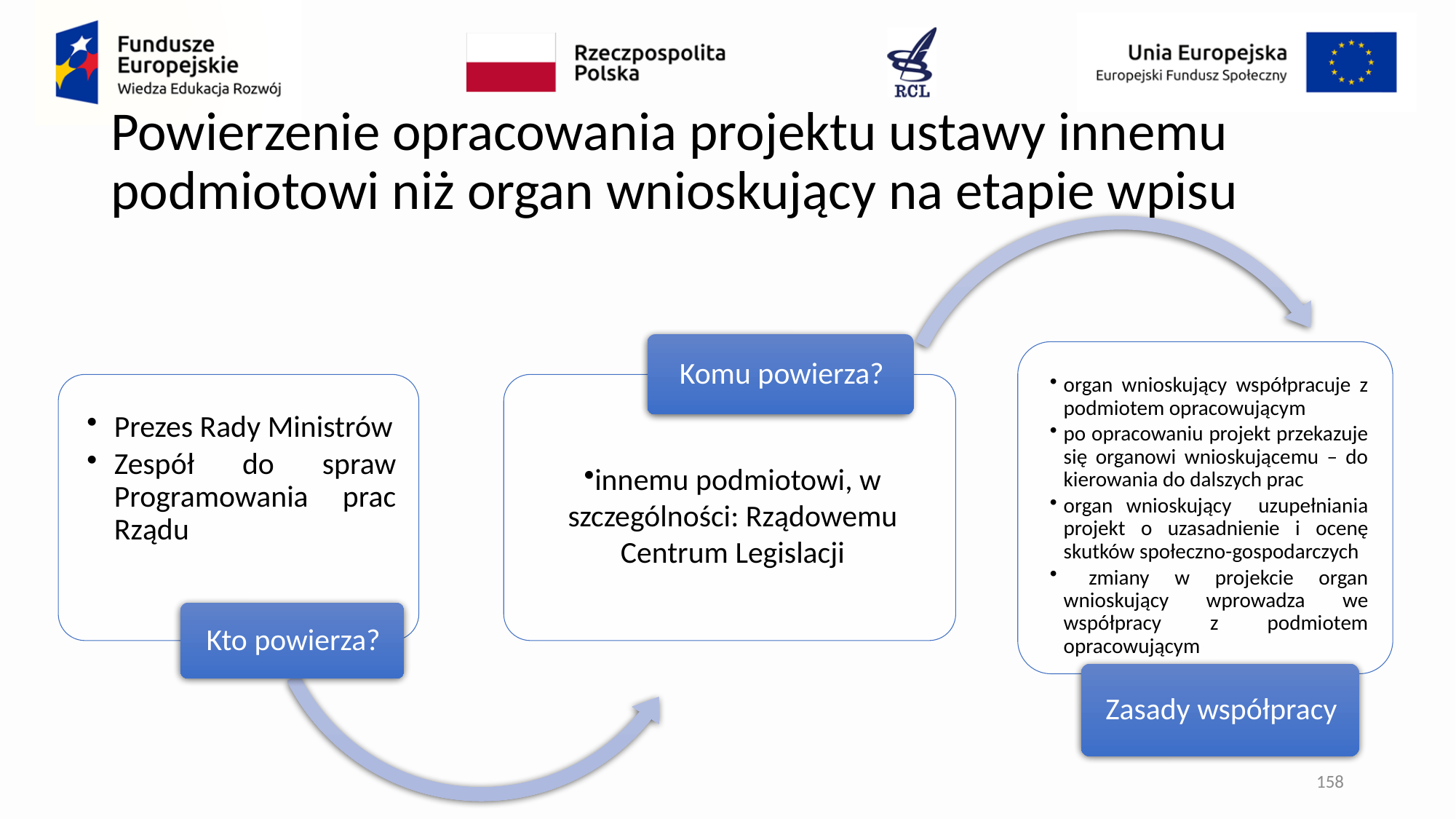

# Powierzenie opracowania projektu ustawy innemu podmiotowi niż organ wnioskujący na etapie wpisu
Prezes Rady Ministrów
Zespół do spraw Programowania prac Rządu
Kto powierza?
innemu podmiotowi, w szczególności: Rządowemu Centrum Legislacji
Komu powierza?
organ wnioskujący współpracuje z podmiotem opracowującym
po opracowaniu projekt przekazuje się organowi wnioskującemu – do kierowania do dalszych prac
organ wnioskujący  uzupełniania projekt o uzasadnienie i ocenę skutków społeczno-gospodarczych
 zmiany w projekcie organ wnioskujący wprowadza we współpracy z podmiotem opracowującym
Zasady współpracy
158